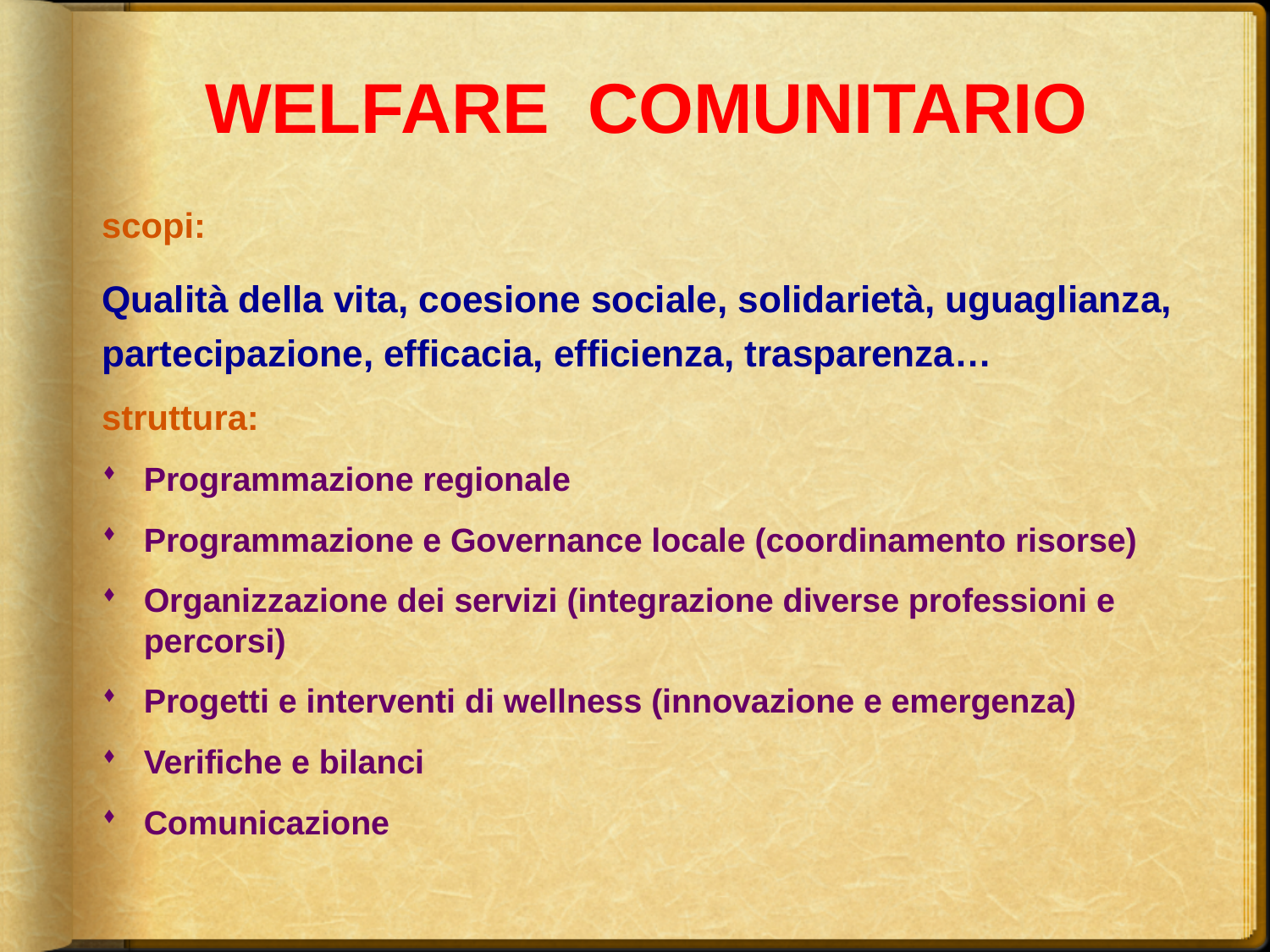

# WELFARE  COMUNITARIO
scopi:
Qualità della vita, coesione sociale, solidarietà, uguaglianza, partecipazione, efficacia, efficienza, trasparenza…
struttura:
Programmazione regionale
Programmazione e Governance locale (coordinamento risorse)
Organizzazione dei servizi (integrazione diverse professioni e percorsi)
Progetti e interventi di wellness (innovazione e emergenza)
Verifiche e bilanci
Comunicazione